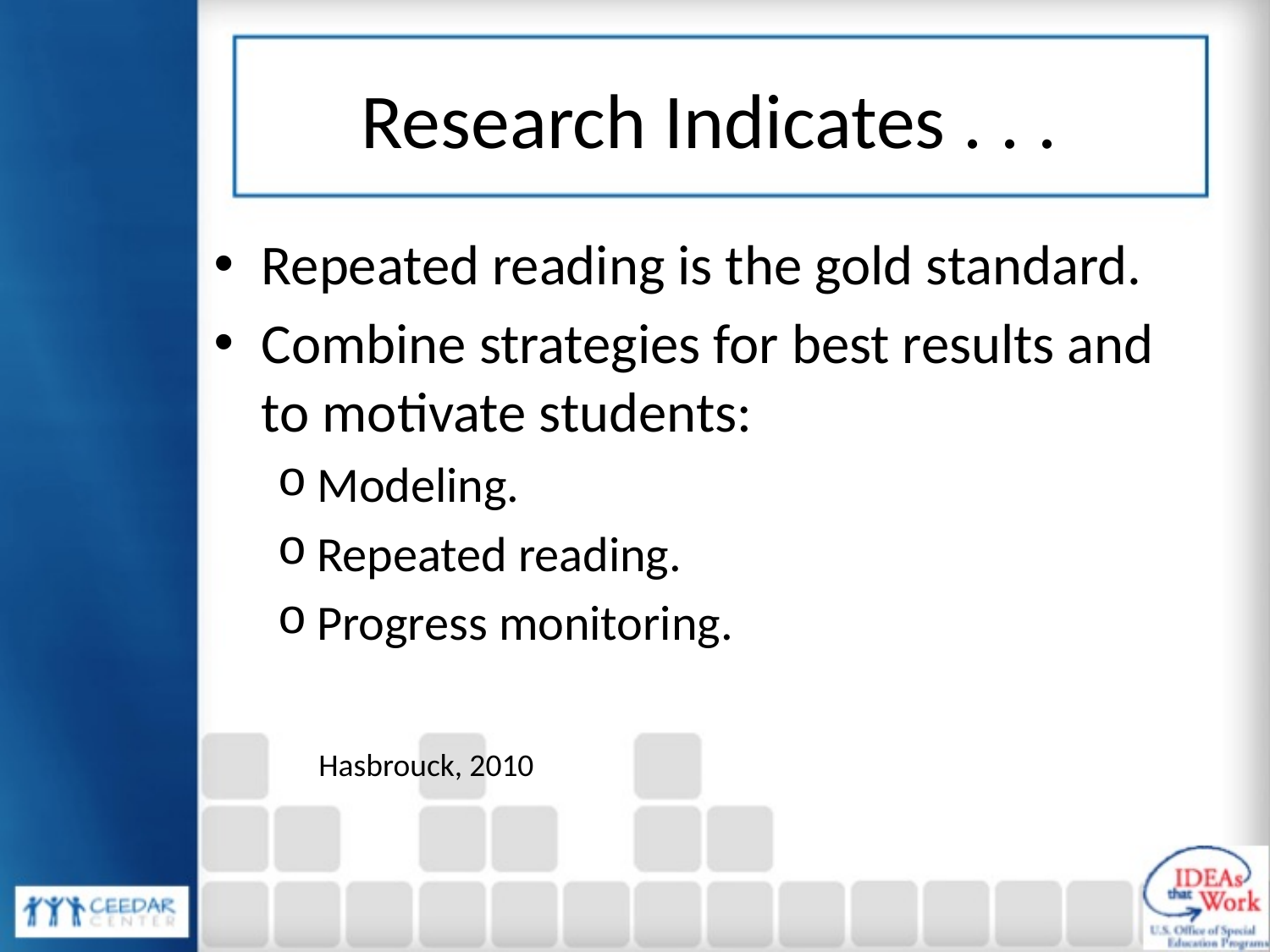

# Research Indicates . . .
Repeated reading is the gold standard.
Combine strategies for best results and to motivate students:
Modeling.
Repeated reading.
Progress monitoring.
Hasbrouck, 2010